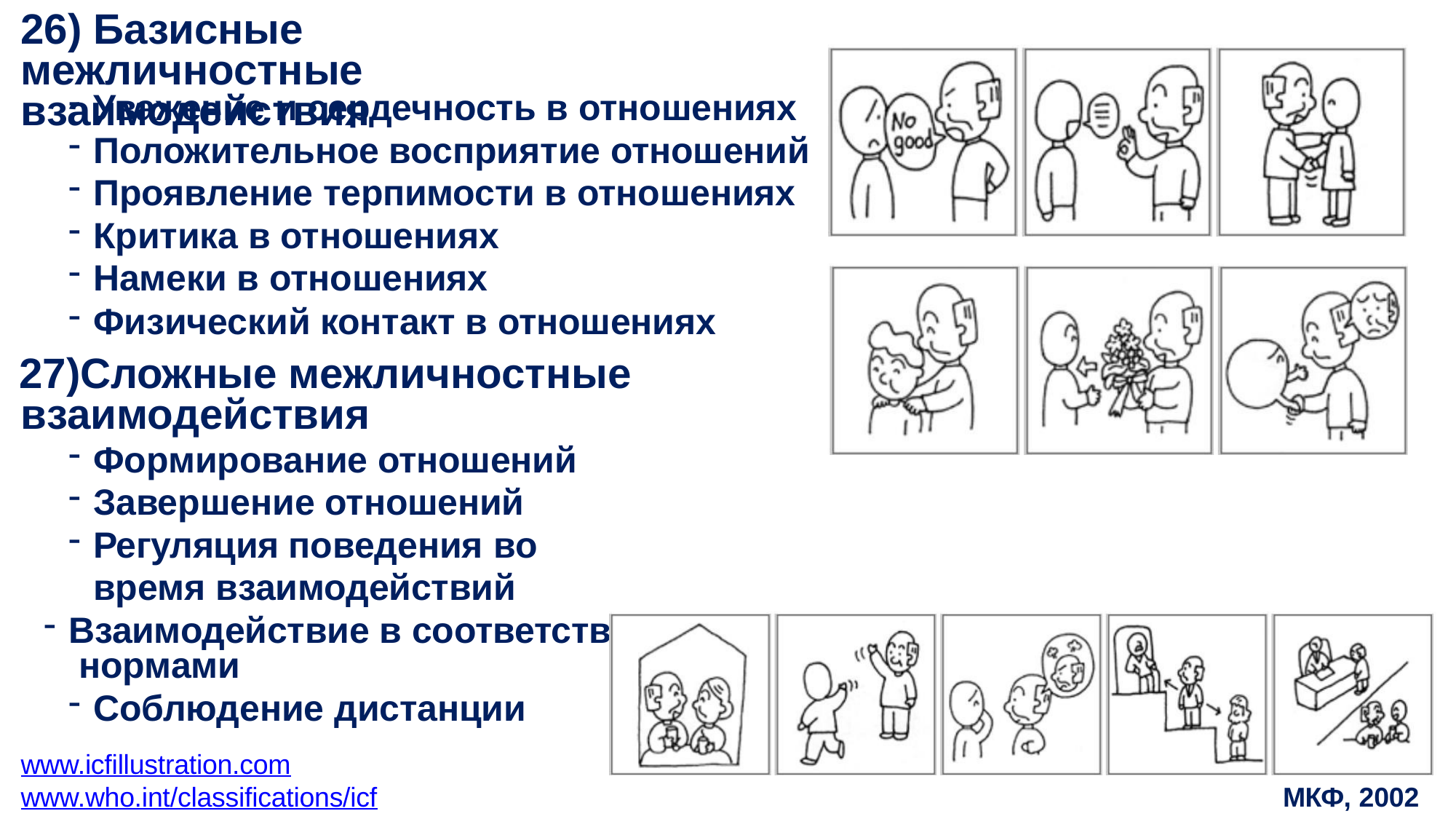

# 26) Базисные межличностные  взаимодействия

Уважение и сердечность в отношениях
Положительное восприятие отношений
Проявление терпимости в отношениях
Критика в отношениях
Намеки в отношениях
Физический контакт в отношениях
Сложные межличностные  взаимодействия
Формирование отношений
Завершение отношений
Регуляция поведения во время взаимодействий
Взаимодействие в соответствии с социальными  нормами
Соблюдение дистанции

www.icfillustration.com
www.who.int/classifications/icf
МКФ, 2002